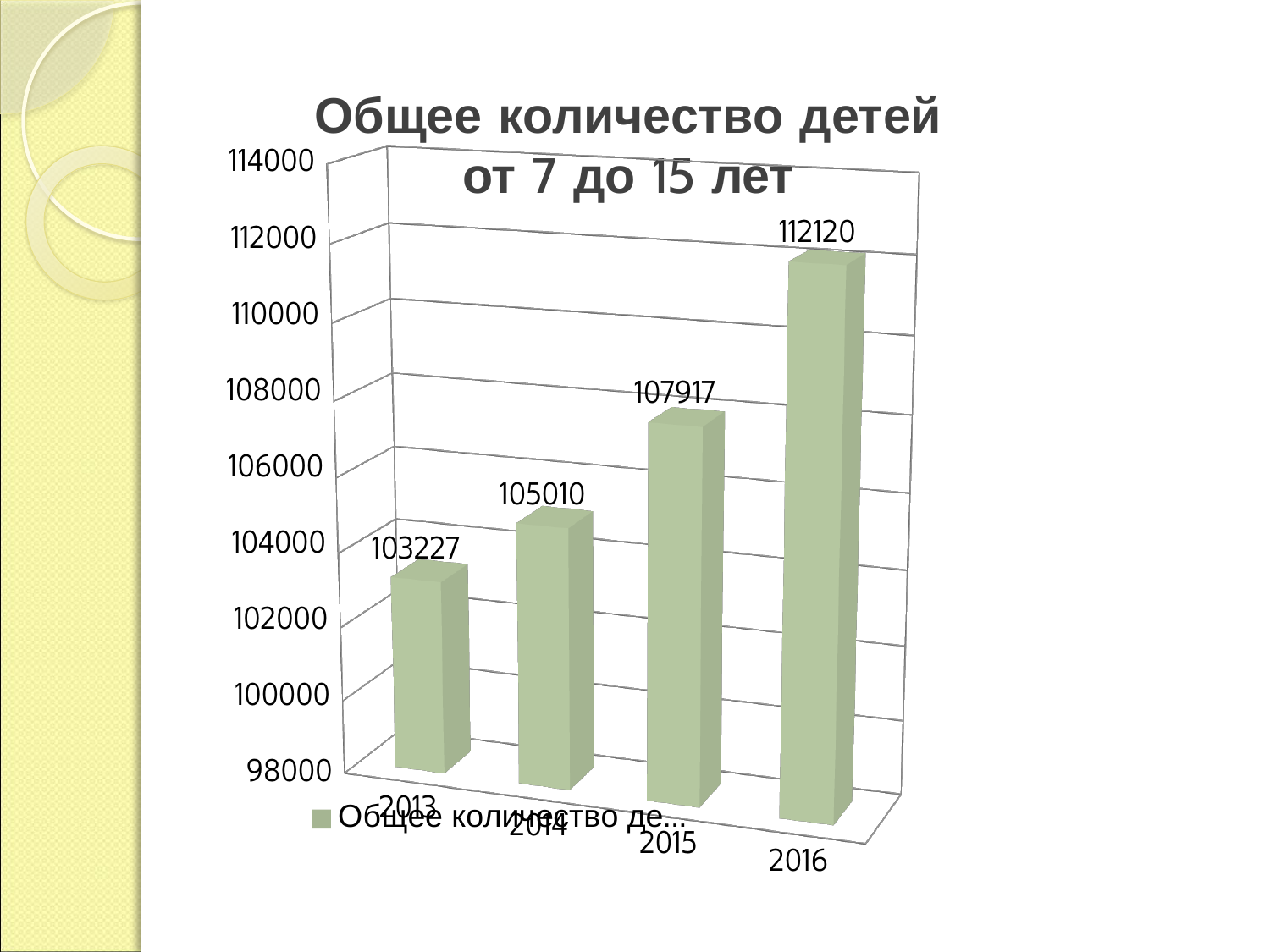

# Общее количество детей от 7 до 15 лет

[unsupported chart]